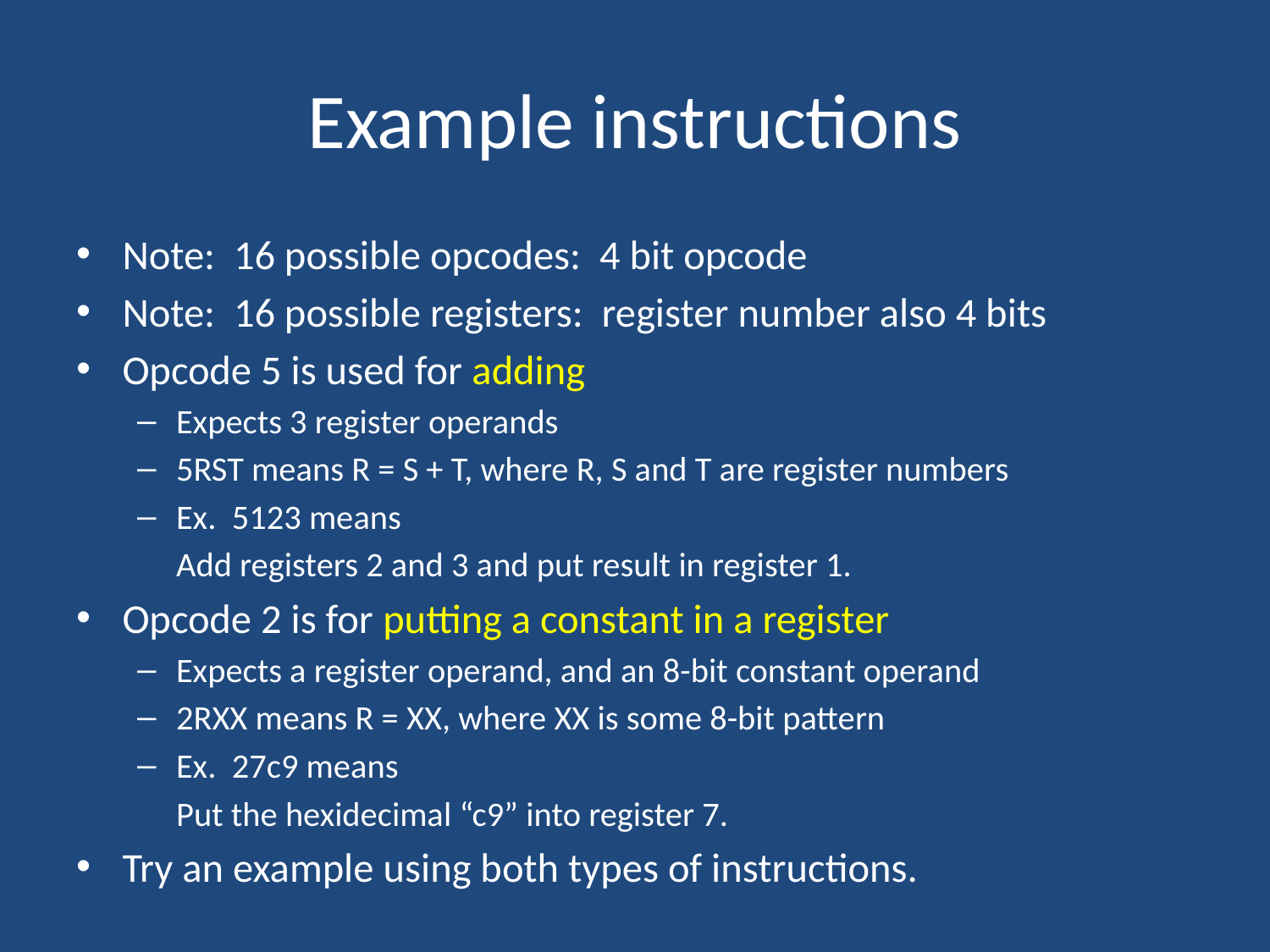

# Example instructions
Note:  16 possible opcodes:  4 bit opcode
Note:  16 possible registers:  register number also 4 bits
Opcode 5 is used for adding
Expects 3 register operands
5RST means R = S + T, where R, S and T are register numbers
Ex.  5123 means
	Add registers 2 and 3 and put result in register 1.
Opcode 2 is for putting a constant in a register
Expects a register operand, and an 8-bit constant operand
2RXX means R = XX, where XX is some 8-bit pattern
Ex.  27c9 means
	Put the hexidecimal “c9” into register 7.
Try an example using both types of instructions.